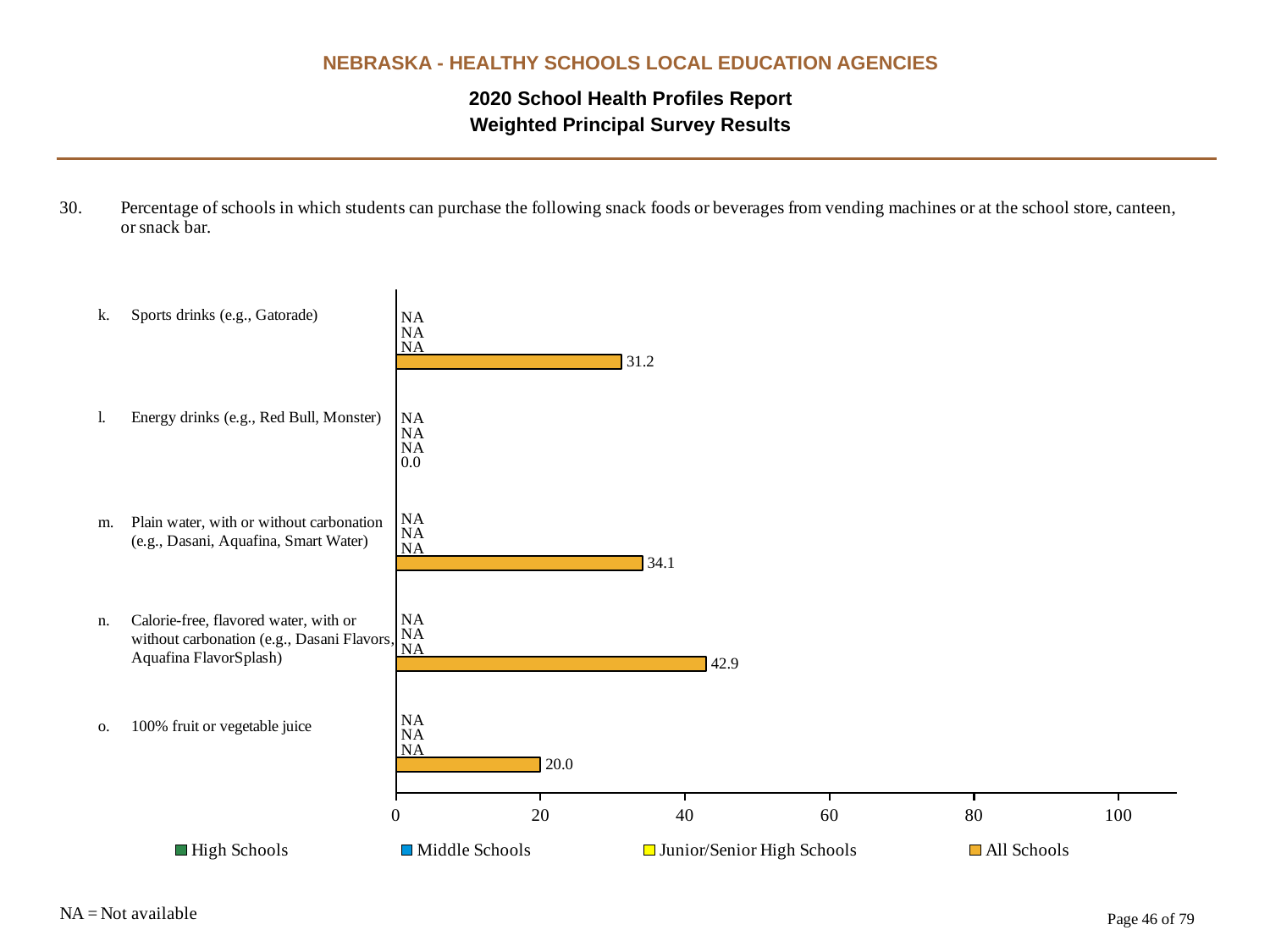

NEBRASKA - HEALTHY SCHOOLS LOCAL EDUCATION AGENCIES
2020 School Health Profiles Report
Weighted Principal Survey Results

### Chart

| Category | All Schools | Junior/Senior High Schools | Middle Schools | High Schools |
|---|---|---|---|---|
| 100% fruit or vegetable juice | 20.0 | 0.0009 | 0.0009 | 0.0009 |
| Calorie-free, flavored water, with or without carbonation (e.g., Dasani Flavors, Aquafina FlavorSplash) | 42.9 | 0.0009 | 0.0009 | 0.0009 |
| Plain water, with or without carbonation (e.g., Dasani, Aquafina, Smart Water) | 34.1 | 0.0009 | 0.0009 | 0.0009 |
| Energy drinks (e.g., Red Bull, Monster) | 0.0008 | 0.0009 | 0.0009 | 0.0009 |
| Sports drinks (e.g., Gatorade) | 31.2 | 0.0009 | 0.0009 | 0.0009 |